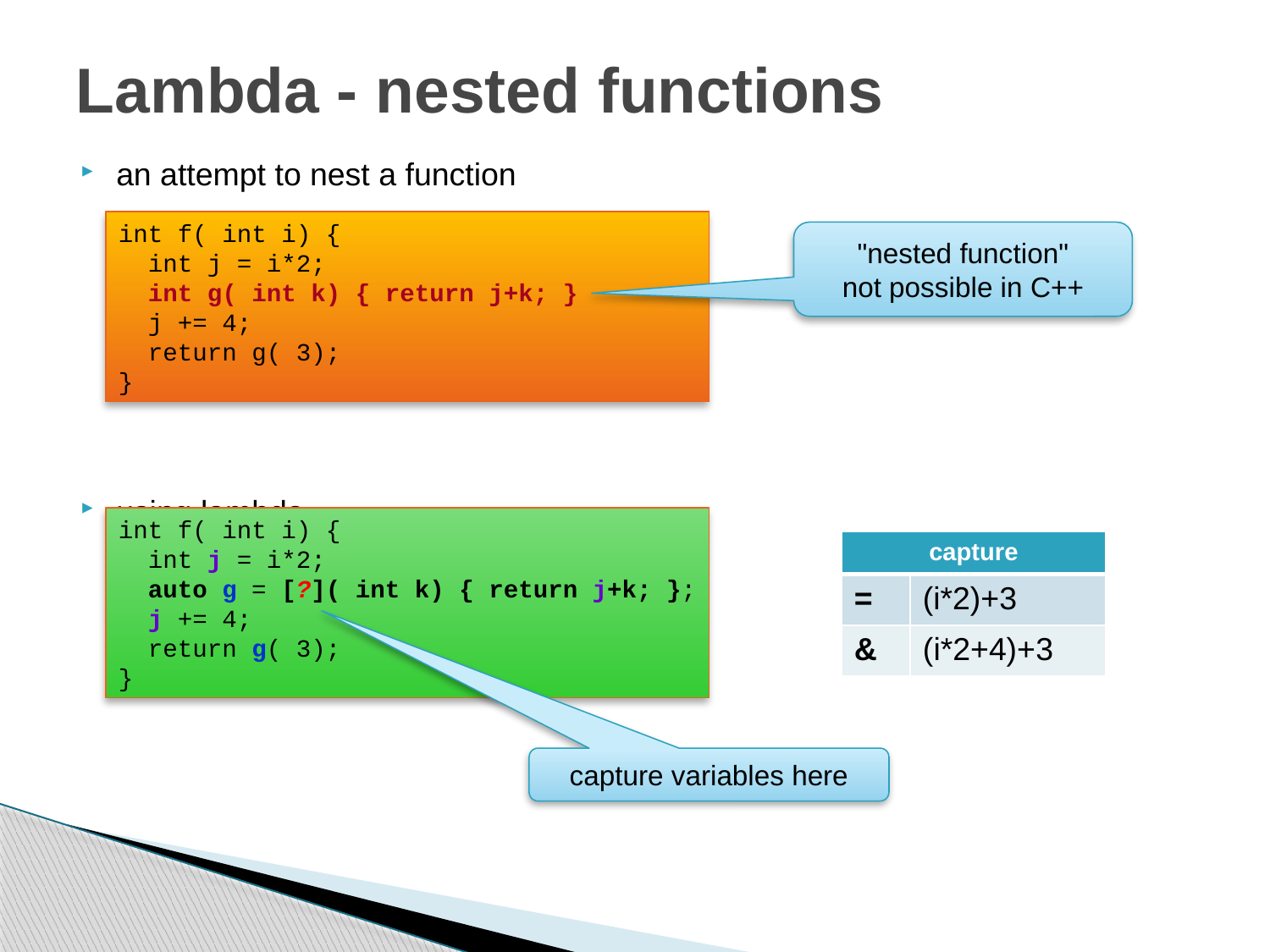

# Lambda - nested functions
an attempt to nest a function

using lambda
int f( int i) {
  int j = i*2;
  int g( int k) { return j+k; }
  j += 4;
  return g( 3);
}
"nested function"
not possible in C++
int f( int i) {
  int j = i*2;
  auto g = [?]( int k) { return j+k; };
  j += 4;
  return g( 3);
}
| capture |  |
| --- | --- |
| = | (i\*2)+3 |
| & | (i\*2+4)+3 |
capture variables here